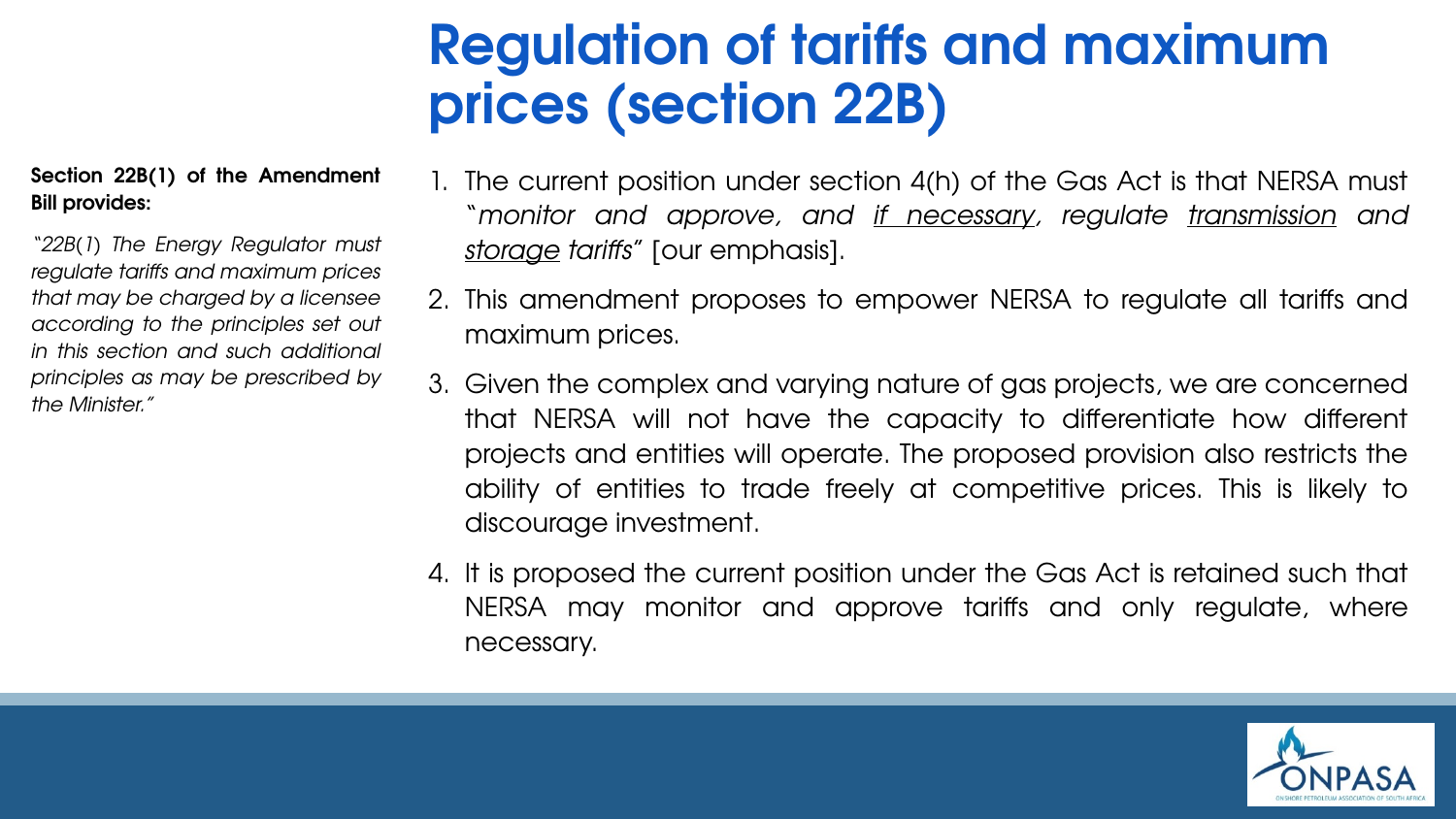

# Regulation of tariffs and maximum prices (section 22B)
Section 22B(1) of the Amendment Bill provides:
“22B(1) The Energy Regulator must regulate tariffs and maximum prices that may be charged by a licensee according to the principles set out in this section and such additional principles as may be prescribed by the Minister.”

The current position under section 4(h) of the Gas Act is that NERSA must “monitor and approve, and if necessary, regulate transmission and storage tariffs” [our emphasis].
This amendment proposes to empower NERSA to regulate all tariffs and maximum prices.
Given the complex and varying nature of gas projects, we are concerned that NERSA will not have the capacity to differentiate how different projects and entities will operate. The proposed provision also restricts the ability of entities to trade freely at competitive prices. This is likely to discourage investment.
It is proposed the current position under the Gas Act is retained such that NERSA may monitor and approve tariffs and only regulate, where necessary.